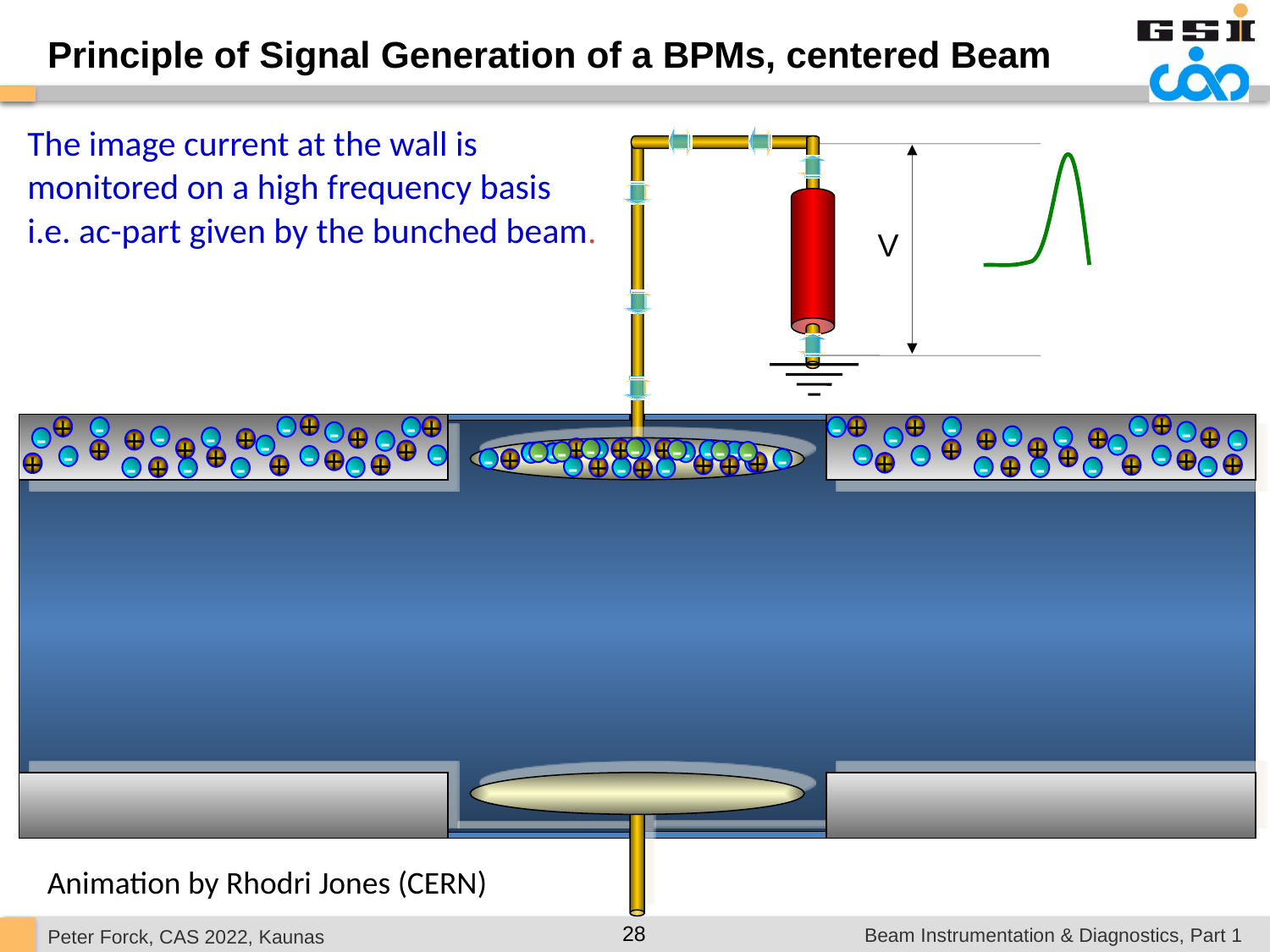

Principle of Signal Generation of a BPMs, centered Beam

The image current at the wall is
monitored on a high frequency basis
i.e. ac-part given by the bunched beam.

V

+
+
+
-
+
+
-
+
-
-
-
-
-
-
-
-
-
-
-
+
-
+
+
+
+
+
-
-
-
-

+
+
+
-
-
-
-
+
+
+
+
-
-
+
-
-
-
+
-
-
-
+
-
+
-
-
-
-
-
-
-
+
+
-
-
+
+
+
-
+
+
+
+
+
+
+
+
+
-
+
-
+
-
+
-
-
-
-
-
-
-
-
+

+
+
+
+
+
+
+
+
+
+
+
+
+
+
+
+
+
+
+
+
+
+
+
+
+
+
+
+
+
+
+
+
+
+
+
+
+
+
+
+
+
+
+
+
+
+
+
+
+
+
+
+
+
+
+
+
+
+
+
+
+
+
+
+
+
+
+
+
+
+
+
+
+
+
+
+
+

Animation by Rhodri Jones (CERN)